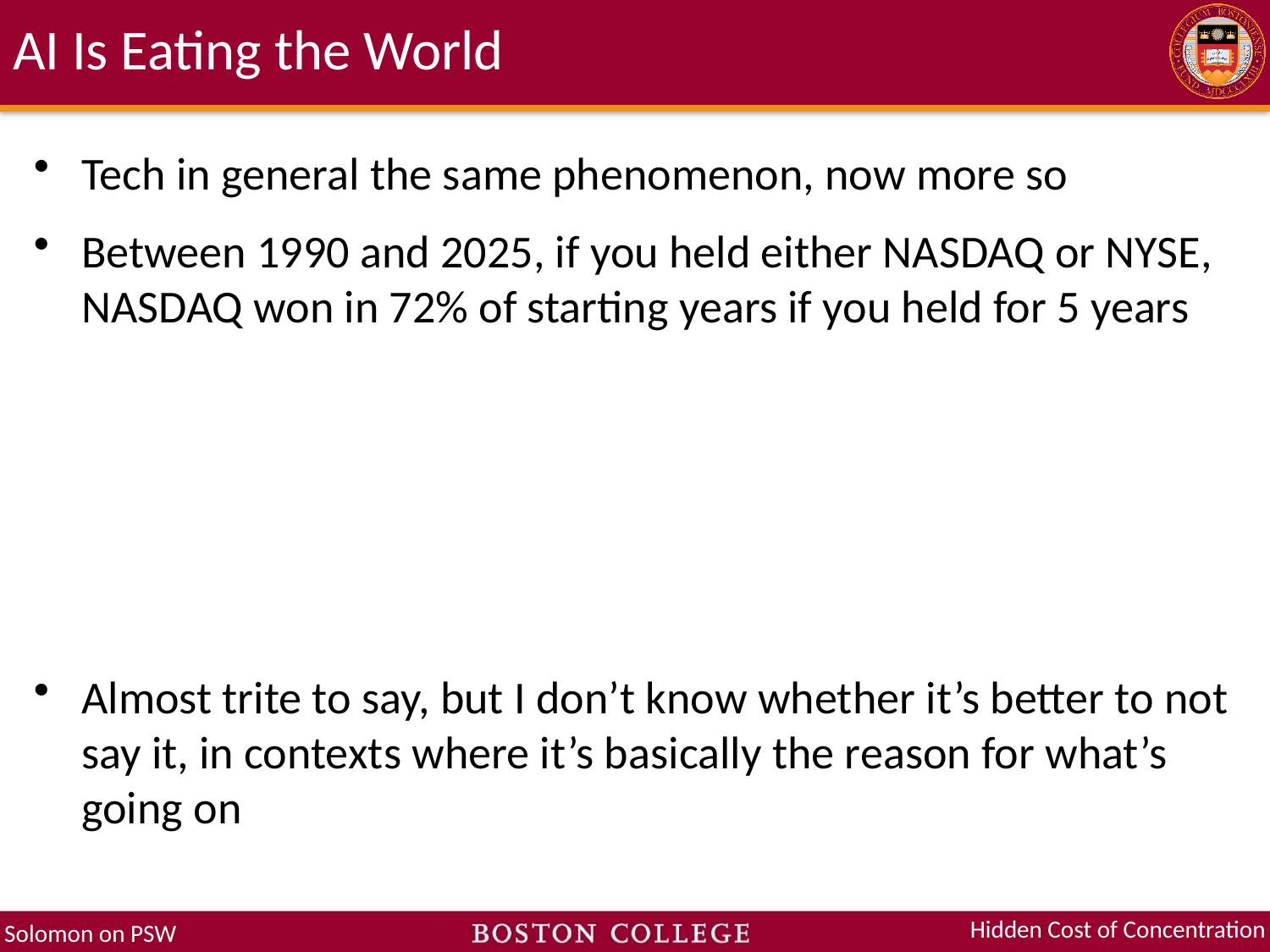

# AI Is Eating the World
Tech in general the same phenomenon, now more so
Between 1990 and 2025, if you held either NASDAQ or NYSE, NASDAQ won in 72% of starting years if you held for 5 years

Almost trite to say, but I don’t know whether it’s better to not say it, in contexts where it’s basically the reason for what’s going on